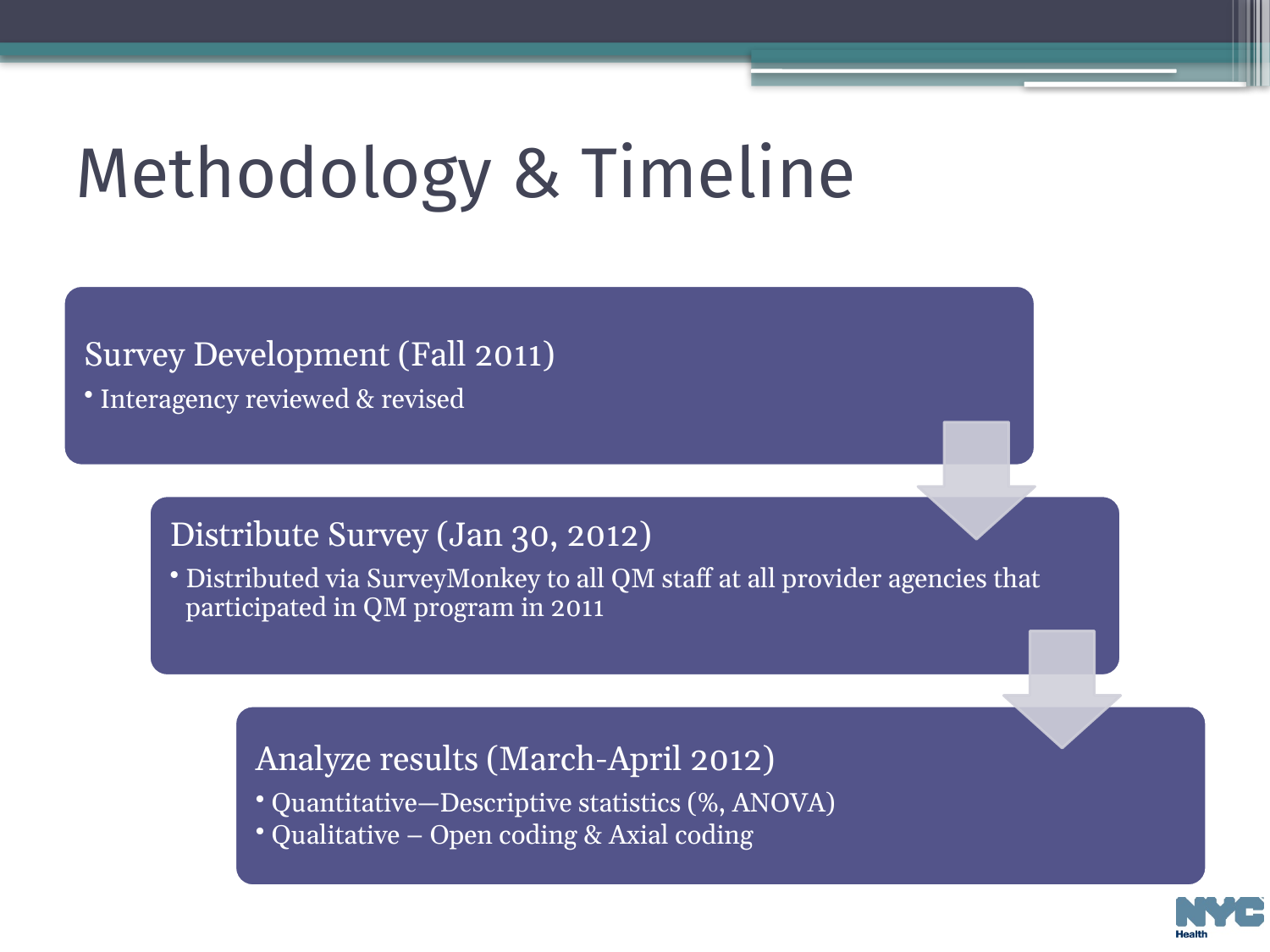

# Methodology & Timeline
Survey Development (Fall 2011)
Interagency reviewed & revised
Distribute Survey (Jan 30, 2012)
Distributed via SurveyMonkey to all QM staff at all provider agencies that participated in QM program in 2011

Analyze results (March-April 2012)
Quantitative—Descriptive statistics (%, ANOVA)
Qualitative – Open coding & Axial coding